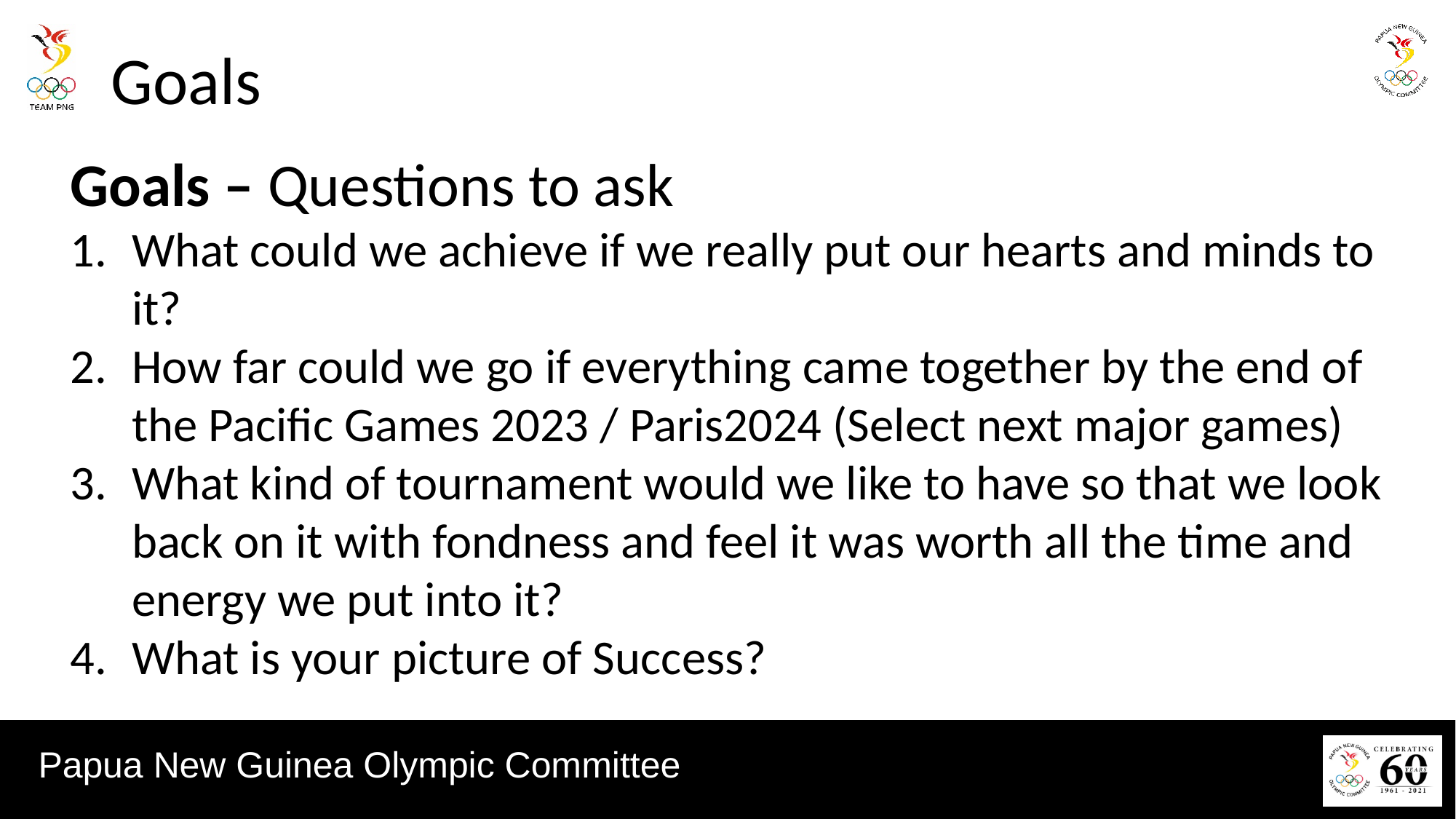

# Goals
Goals – Questions to ask
What could we achieve if we really put our hearts and minds to it?
How far could we go if everything came together by the end of the Pacific Games 2023 / Paris2024 (Select next major games)
What kind of tournament would we like to have so that we look back on it with fondness and feel it was worth all the time and energy we put into it?
What is your picture of Success?